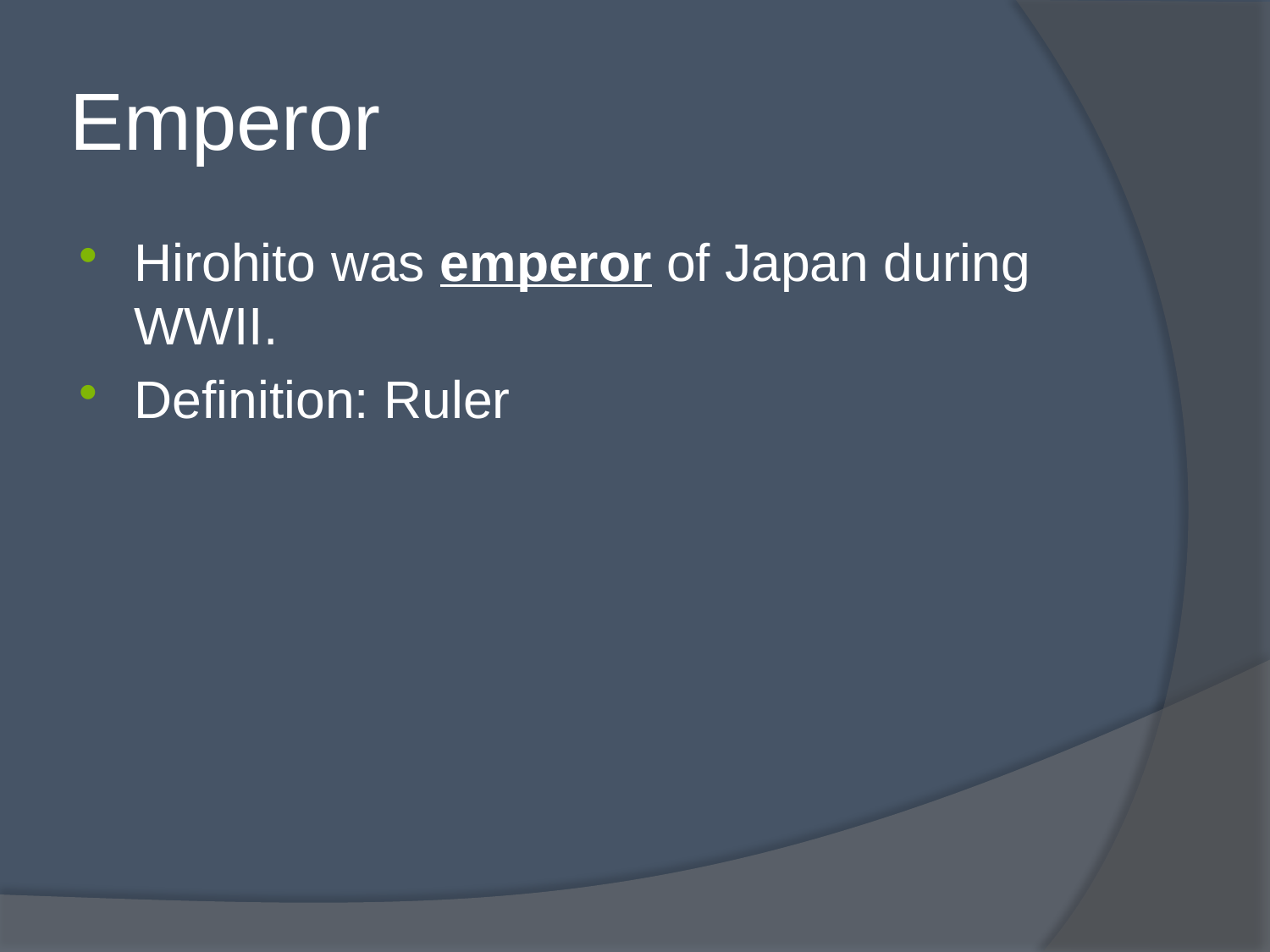

# Emperor
Hirohito was emperor of Japan during WWII.
Definition: Ruler